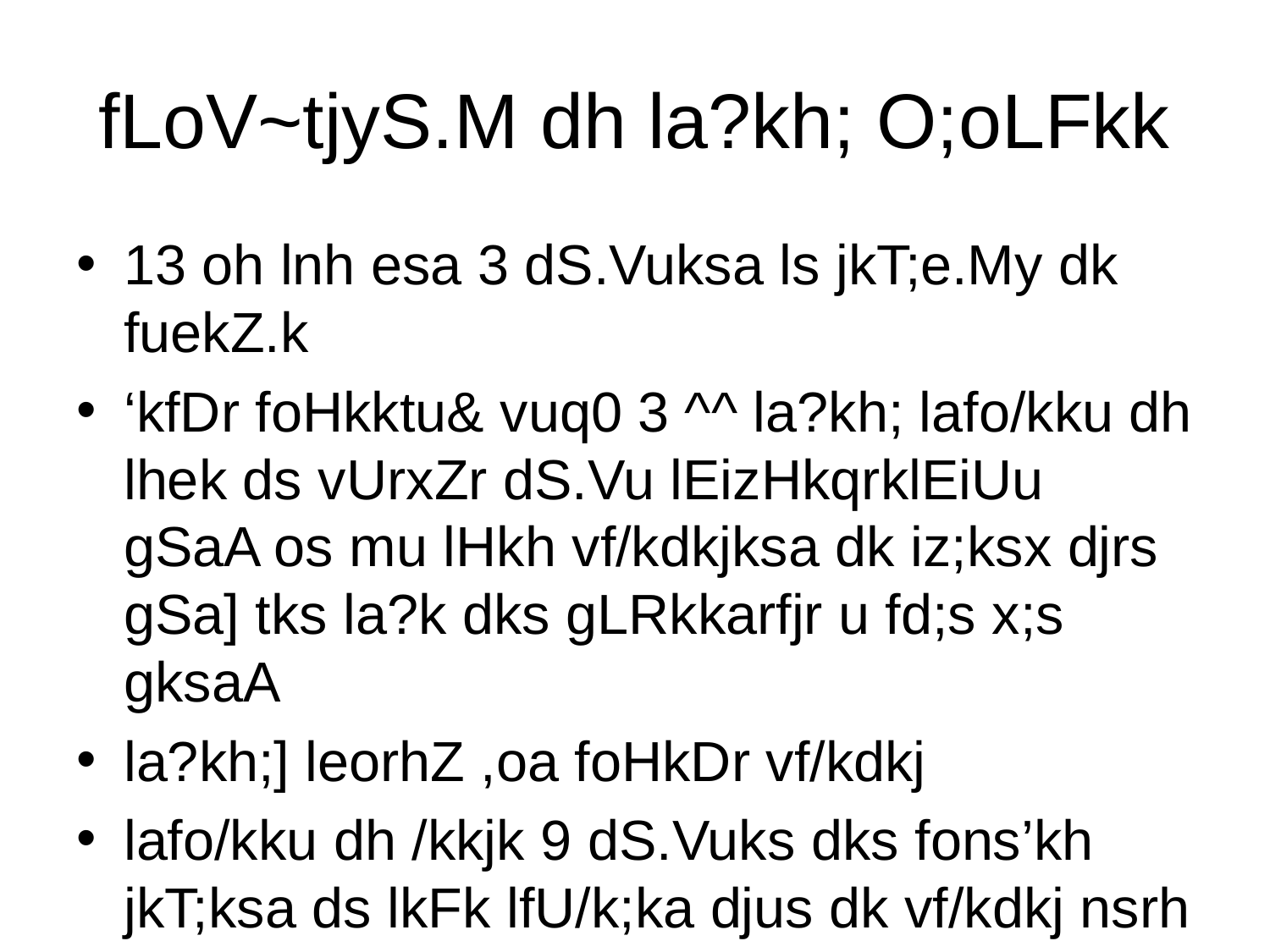

# fLoV~tjyS.M dh la?kh; O;oLFkk
13 oh lnh esa 3 dS.Vuksa ls jkT;e.My dk fuekZ.k
‘kfDr foHkktu& vuq0 3 ^^ la?kh; lafo/kku dh lhek ds vUrxZr dS.Vu lEizHkqrklEiUu gSaA os mu lHkh vf/kdkjksa dk iz;ksx djrs gSa] tks la?k dks gLRkkarfjr u fd;s x;s gksaA
la?kh;] leorhZ ,oa foHkDr vf/kdkj
lafo/kku dh /kkjk 9 dS.Vuks dks fons’kh jkT;ksa ds lkFk lfU/k;ka djus dk vf/kdkj nsrh gSA